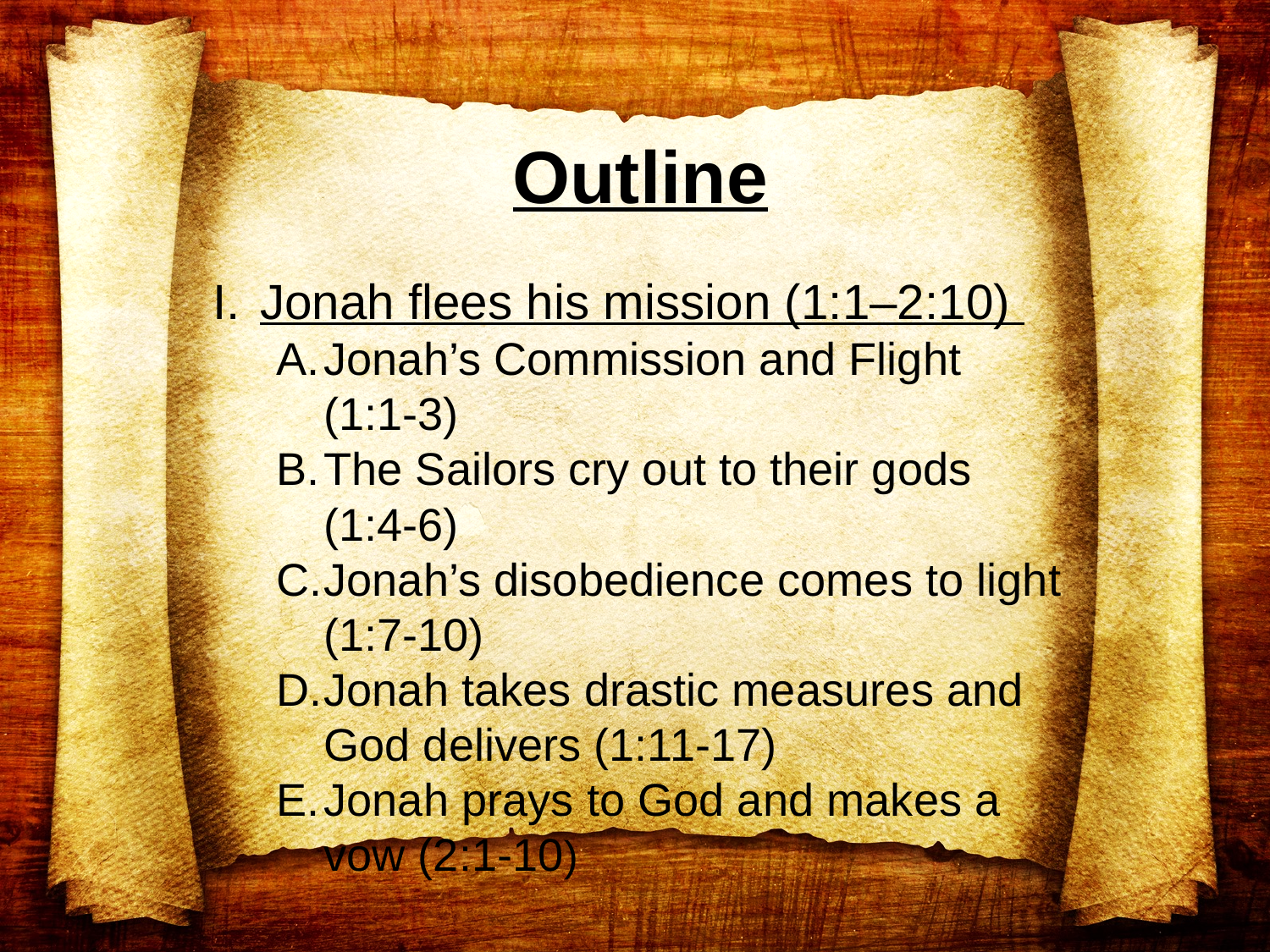

# Outline
Jonah flees his mission (1:1–2:10)
Jonah’s Commission and Flight (1:1-3)
The Sailors cry out to their gods (1:4-6)
Jonah’s disobedience comes to light (1:7-10)
Jonah takes drastic measures and God delivers (1:11-17)
Jonah prays to God and makes a vow (2:1-10)